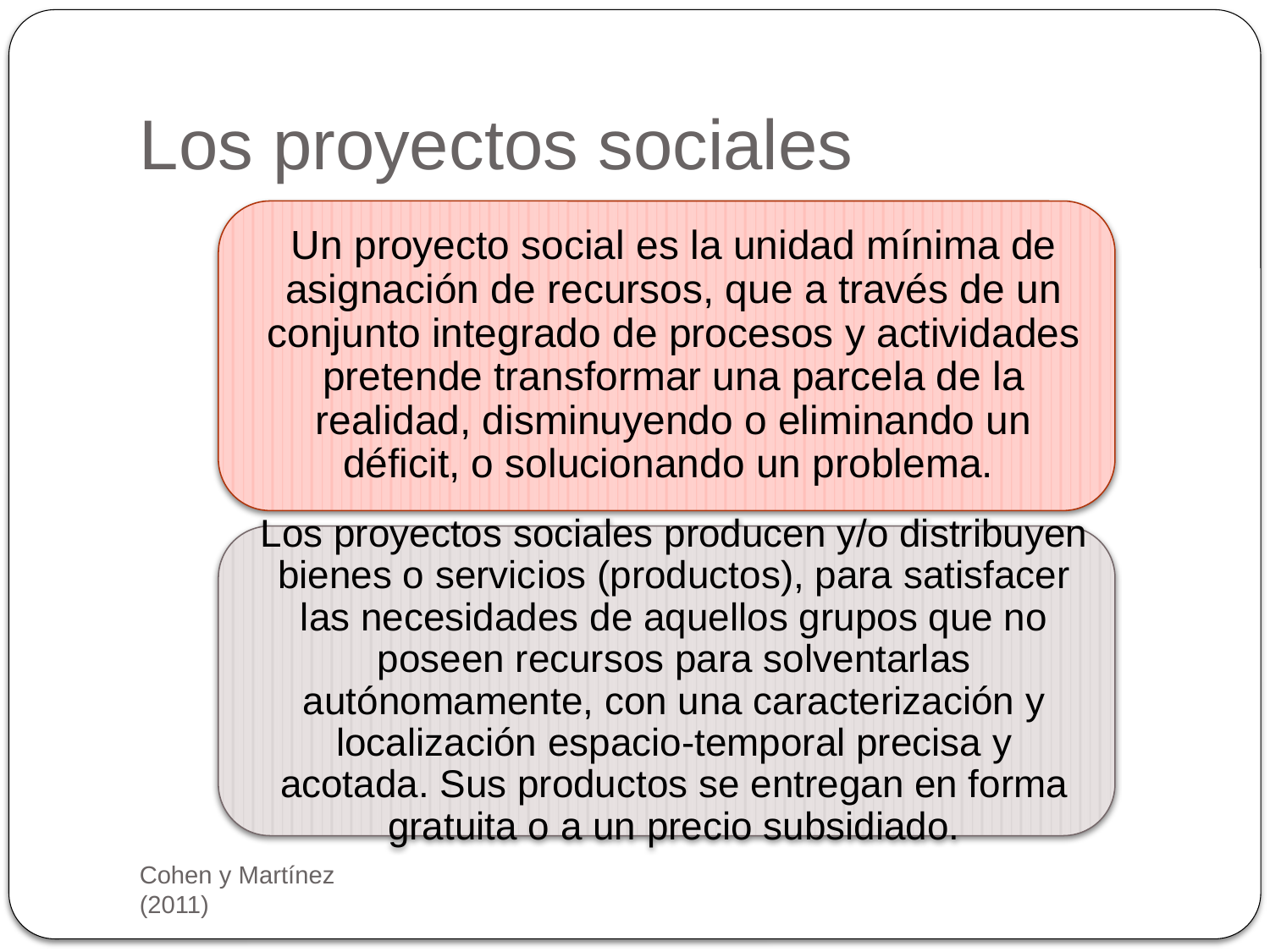

# Los proyectos sociales
Un proyecto social es la unidad mínima de asignación de recursos, que a través de un conjunto integrado de procesos y actividades pretende transformar una parcela de la realidad, disminuyendo o eliminando un déficit, o solucionando un problema.
Los proyectos sociales producen y/o distribuyen bienes o servicios (productos), para satisfacer las necesidades de aquellos grupos que no poseen recursos para solventarlas autónomamente, con una caracterización y localización espacio-temporal precisa y acotada. Sus productos se entregan en forma gratuita o a un precio subsidiado.
Cohen y Martínez (2011)